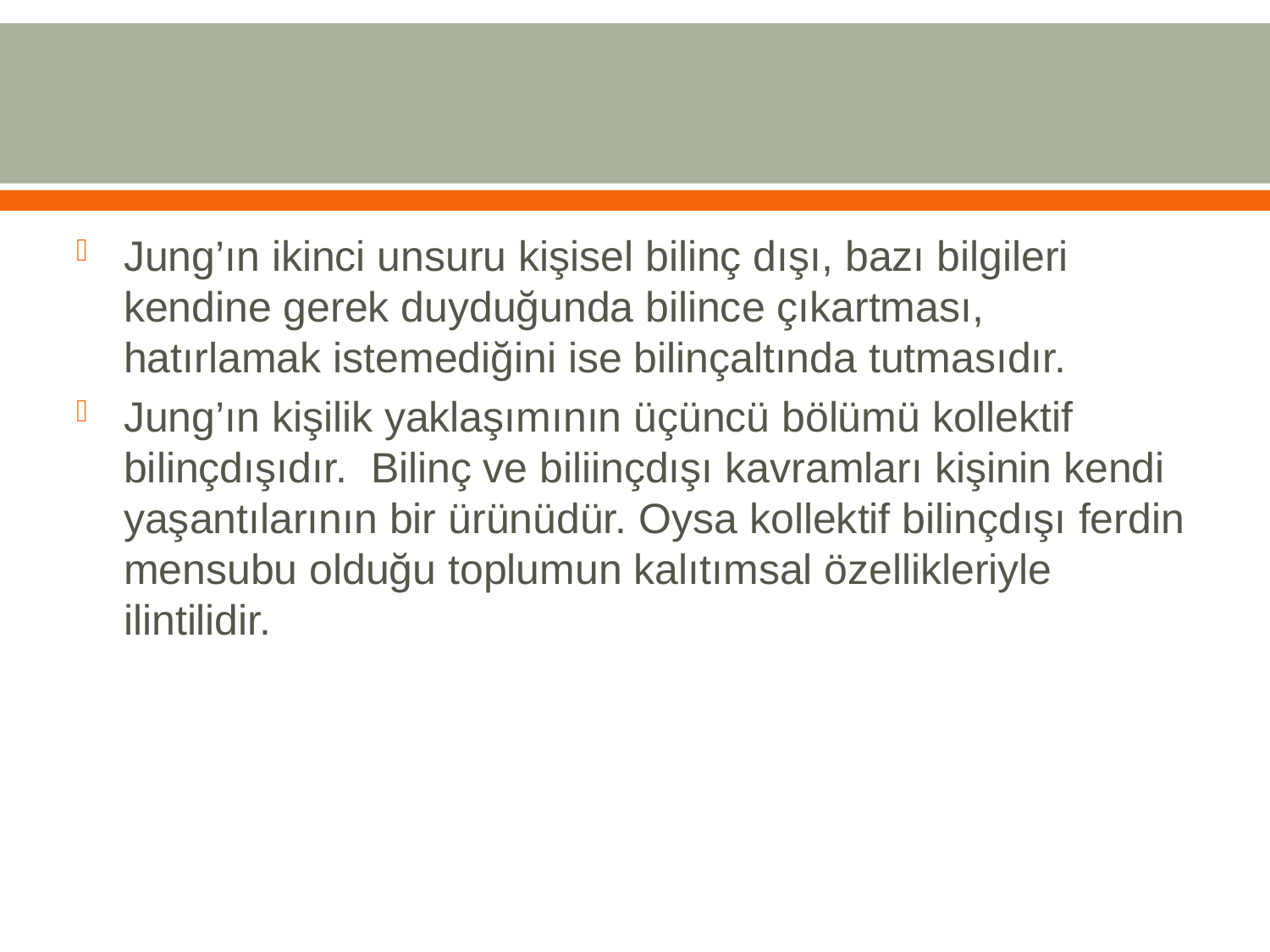

#
Jung’ın ikinci unsuru kişisel bilinç dışı, bazı bilgileri kendine gerek duyduğunda bilince çıkartması, hatırlamak istemediğini ise bilinçaltında tutmasıdır.
Jung’ın kişilik yaklaşımının üçüncü bölümü kollektif bilinçdışıdır.  Bilinç ve biliinçdışı kavramları kişinin kendi yaşantılarının bir ürünüdür. Oysa kollektif bilinçdışı ferdin mensubu olduğu toplumun kalıtımsal özellikleriyle ilintilidir.